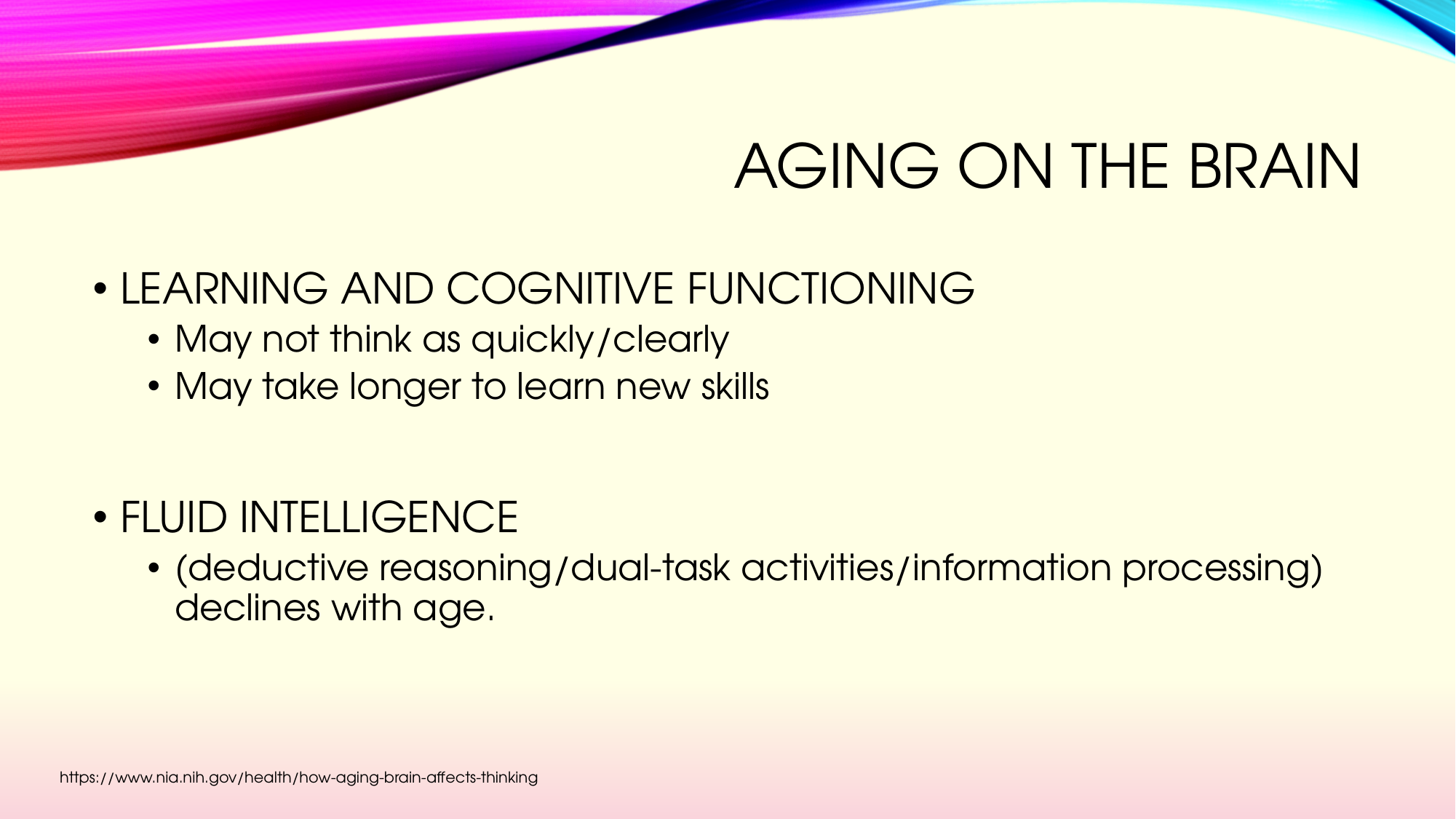

# Aging on the brain
LEARNING AND COGNITIVE FUNCTIONING
May not think as quickly/clearly
May take longer to learn new skills

FLUID INTELLIGENCE
(deductive reasoning/dual-task activities/information processing) declines with age.

https://www.nia.nih.gov/health/how-aging-brain-affects-thinking